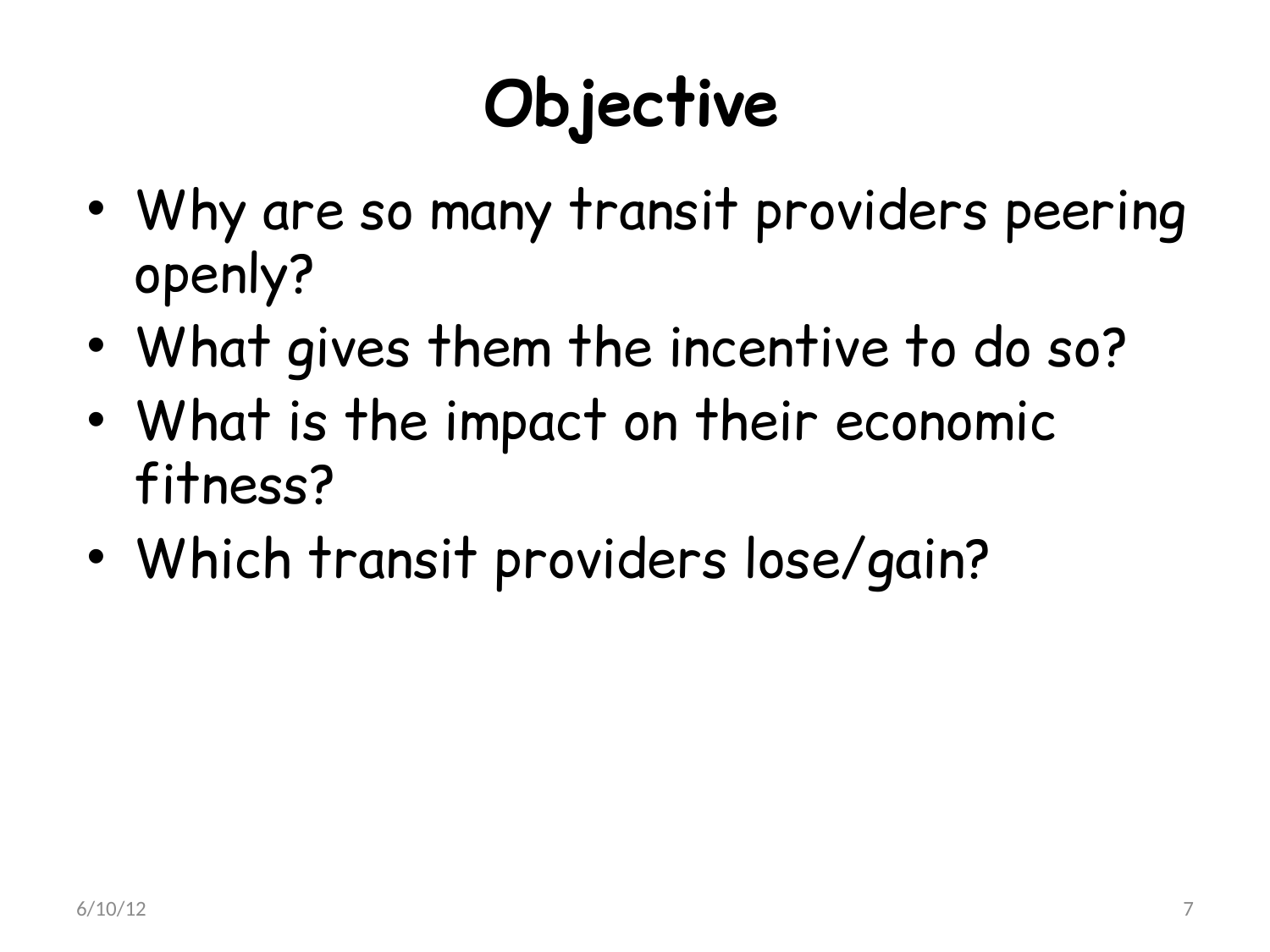

# Objective
Why are so many transit providers peering openly?
What gives them the incentive to do so?
What is the impact on their economic fitness?
Which transit providers lose/gain?

6/10/12
7